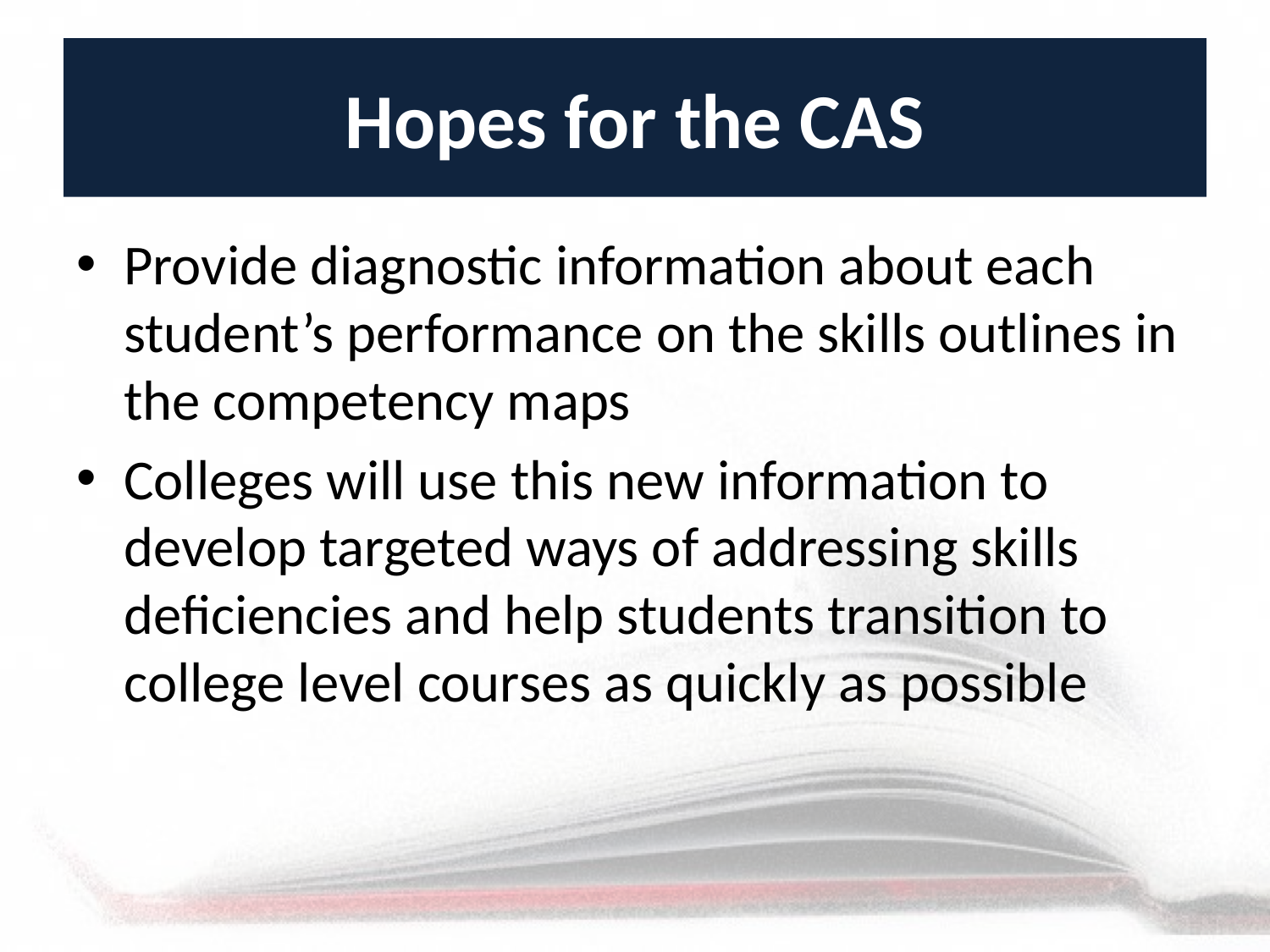

# Hopes for the CAS
Provide diagnostic information about each student’s performance on the skills outlines in the competency maps
Colleges will use this new information to develop targeted ways of addressing skills deficiencies and help students transition to college level courses as quickly as possible